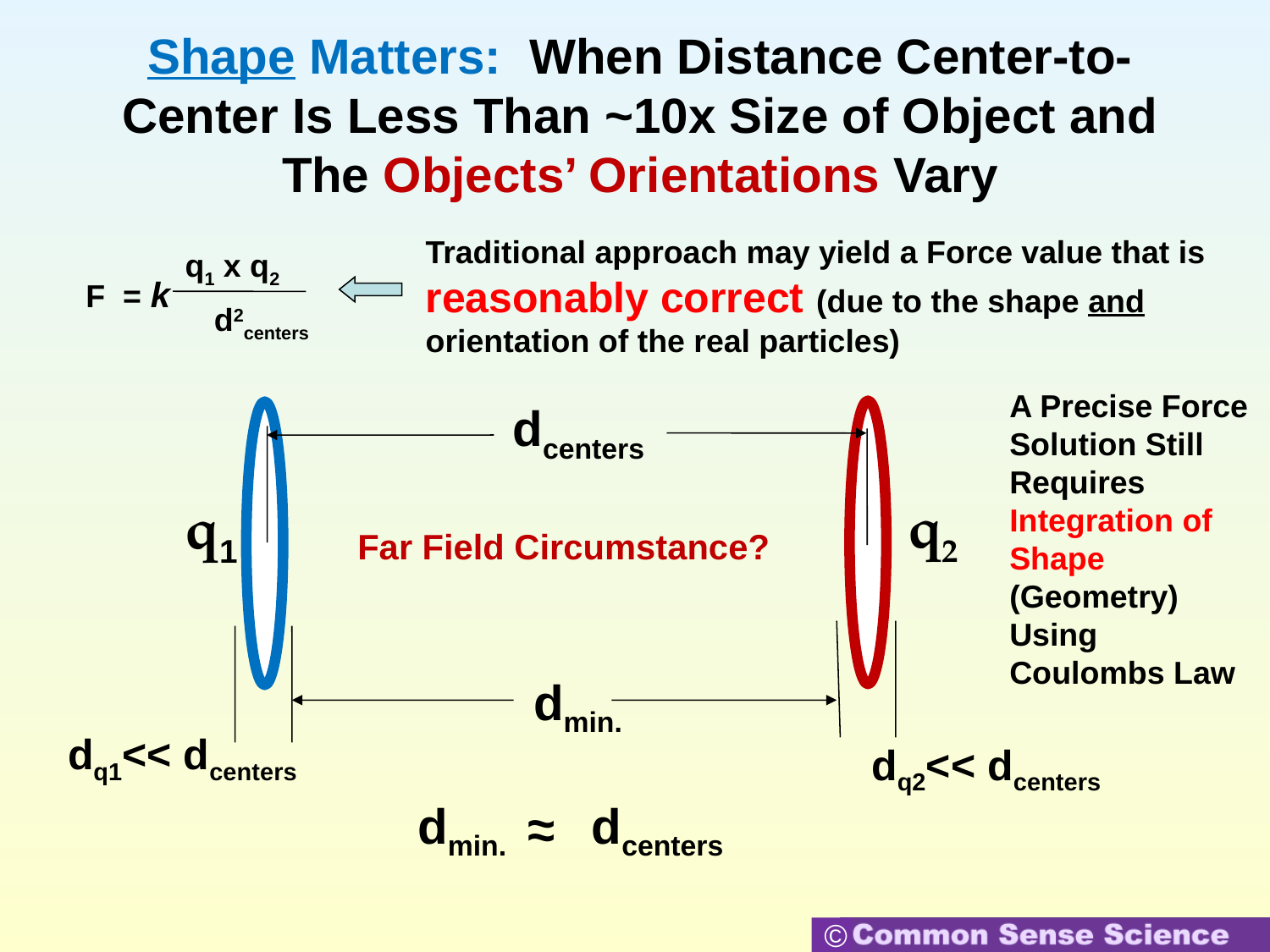

# Shape Matters:  When Distance Center-to-Center Is Less Than ~10x Size of Object and The Objects’ Orientations Vary
Traditional approach may yield a Force value that is reasonably correct (due to the shape and orientation of the real particles)

q1 x q2
F  = k

d2centers
A Precise Force Solution Still Requires Integration of Shape (Geometry) Using Coulombs Law
dcenters

q2
q1
Far Field Circumstance?

dq2<< dcenters

dq1<< dcenters
dmin.

~
~
dcenters
    dmin.